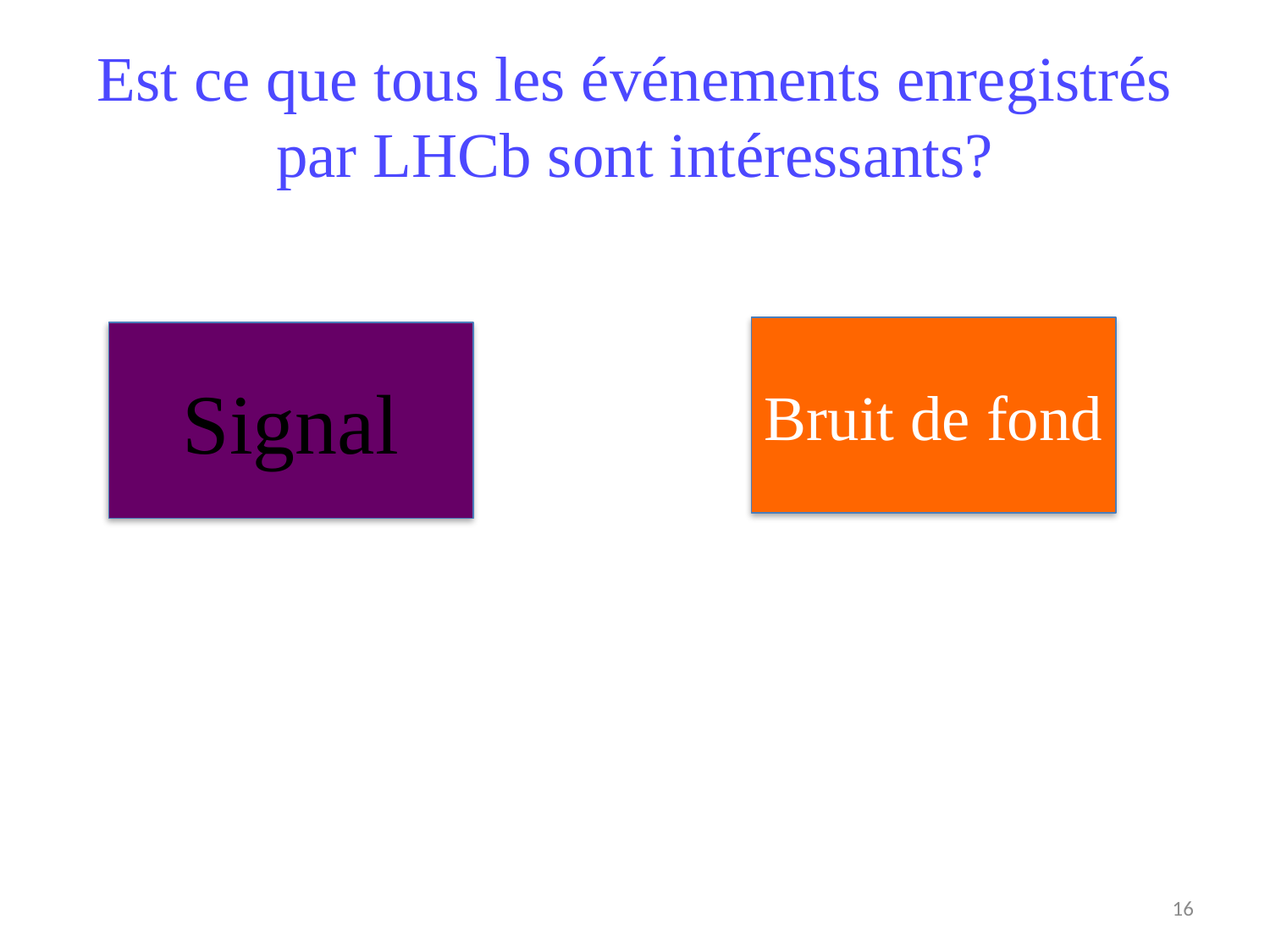

# Est ce que tous les événements enregistrés par LHCb sont intéressants?
Bruit de fond
Signal
16